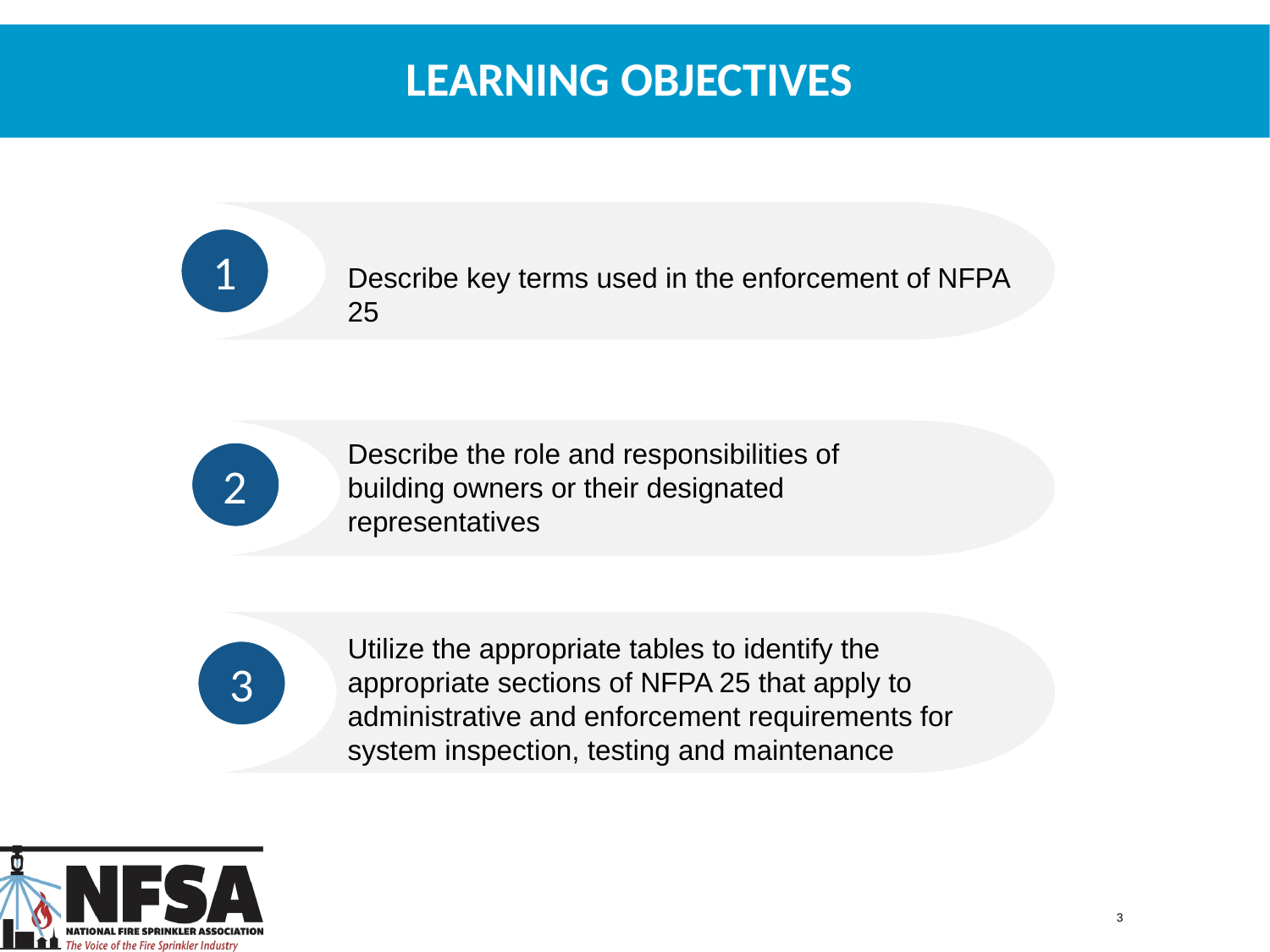

# Learning objectives

1
Describe key terms used in the enforcement of NFPA 25

Describe the role and responsibilities of building owners or their designated representatives
2

Utilize the appropriate tables to identify the appropriate sections of NFPA 25 that apply to administrative and enforcement requirements for system inspection, testing and maintenance
3
3